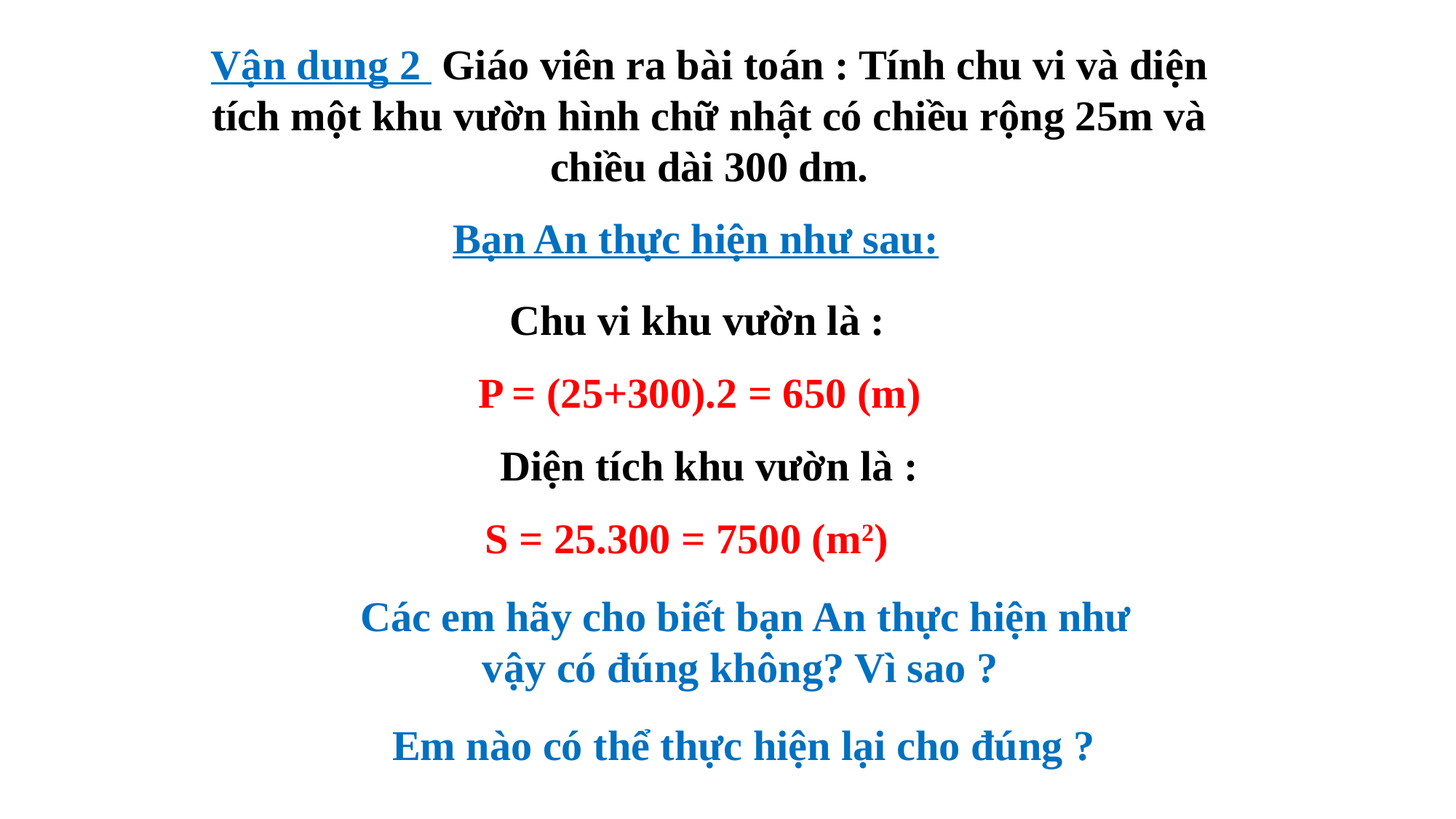

# Vận dung 2  Giáo viên ra bài toán : Tính chu vi và diện tích một khu vườn hình chữ nhật có chiều rộng 25m và chiều dài 300 dm.
Bạn An thực hiện như sau:
Chu vi khu vườn là :
P = (25+300).2 = 650 (m)
Diện tích khu vườn là :
S = 25.300 = 7500 (m2)
Các em hãy cho biết bạn An thực hiện như vậy có đúng không? Vì sao ?
Em nào có thể thực hiện lại cho đúng ?